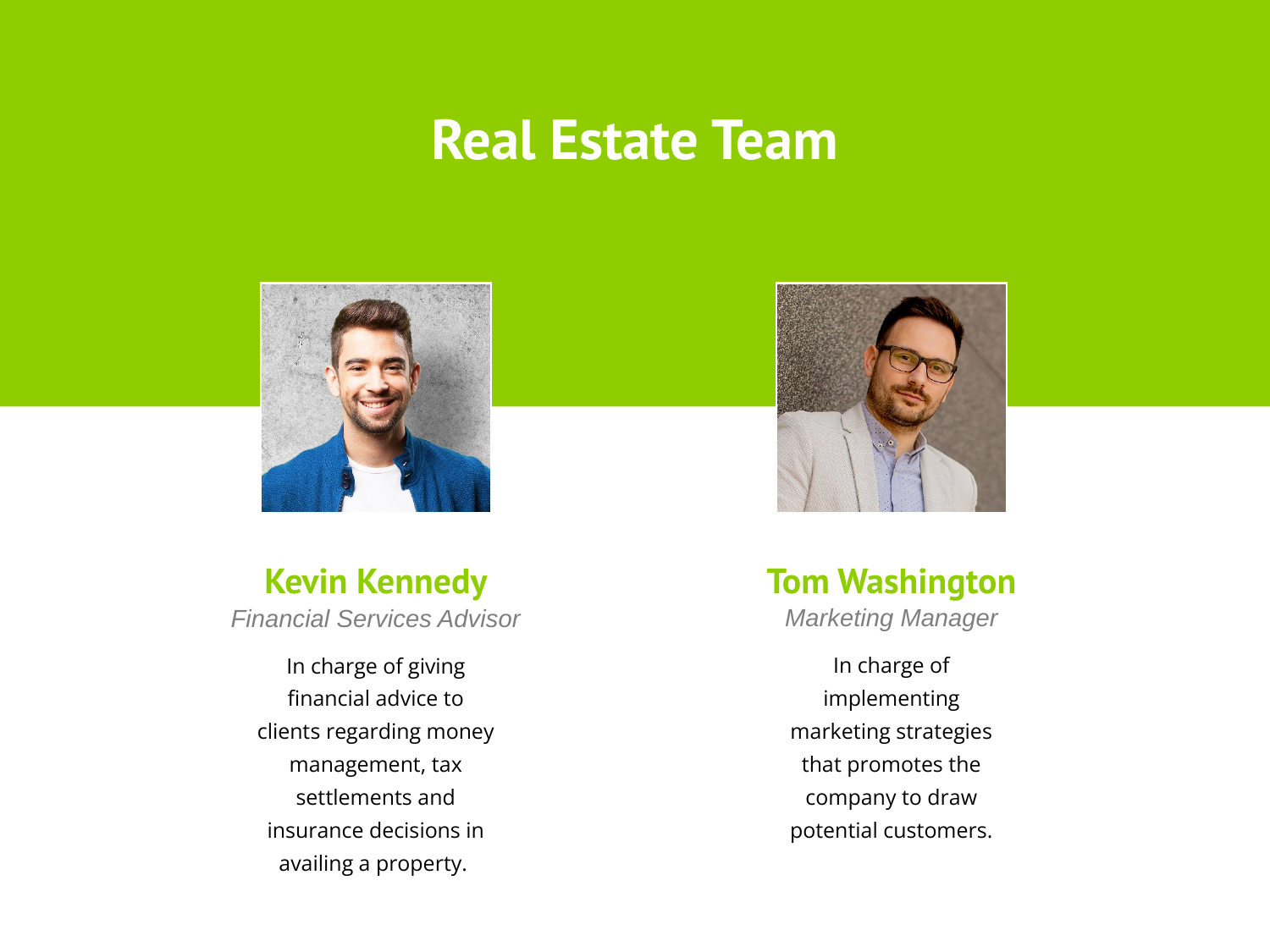

Real Estate Team

Kevin Kennedy
Tom Washington
Marketing Manager
Financial Services Advisor
In charge of implementing marketing strategies that promotes the company to draw potential customers.
In charge of giving financial advice to clients regarding money management, tax settlements and insurance decisions in availing a property.